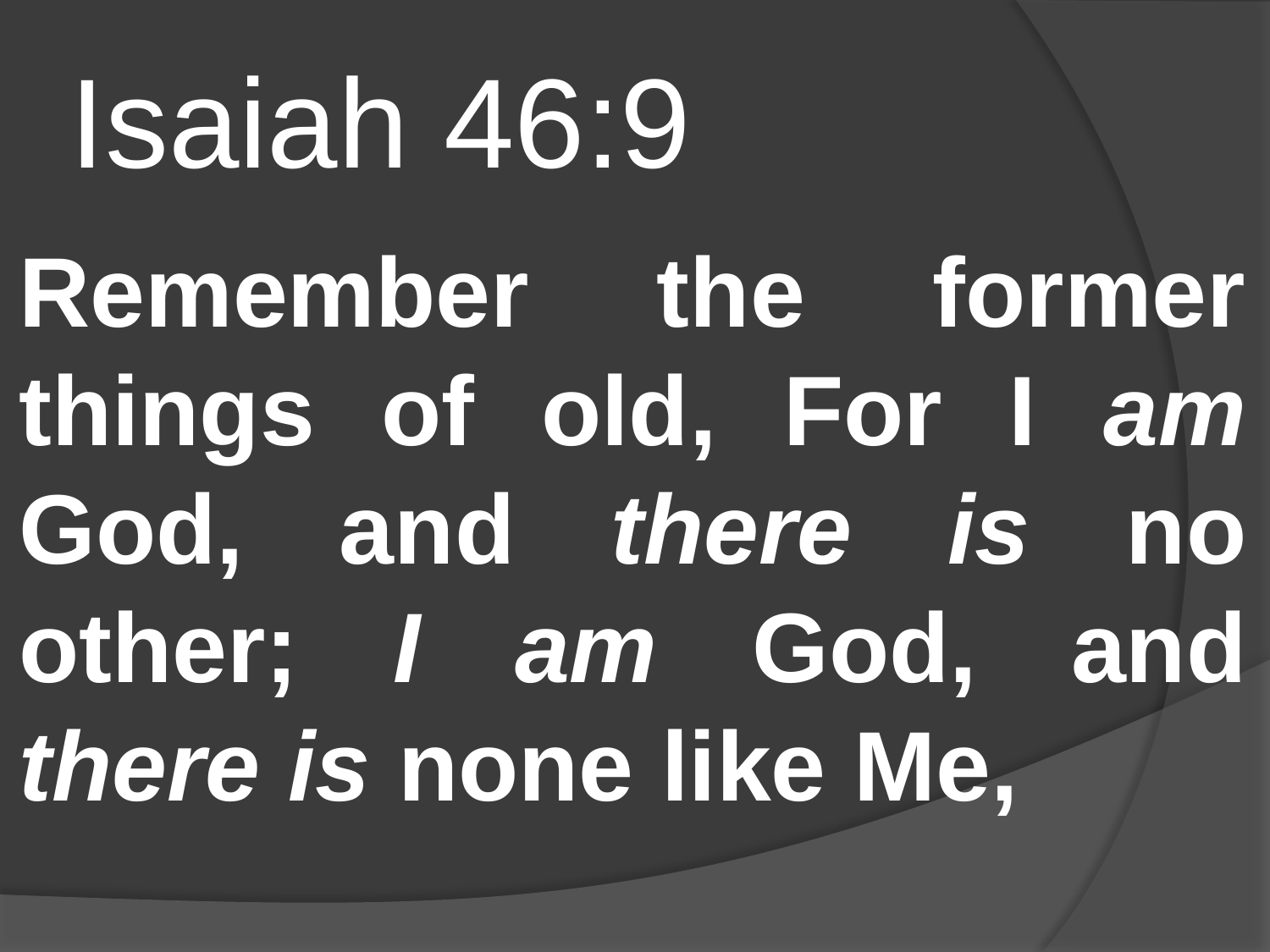

# Isaiah 46:9
Remember the former things of old, For I am God, and there is no other; I am God, and there is none like Me,